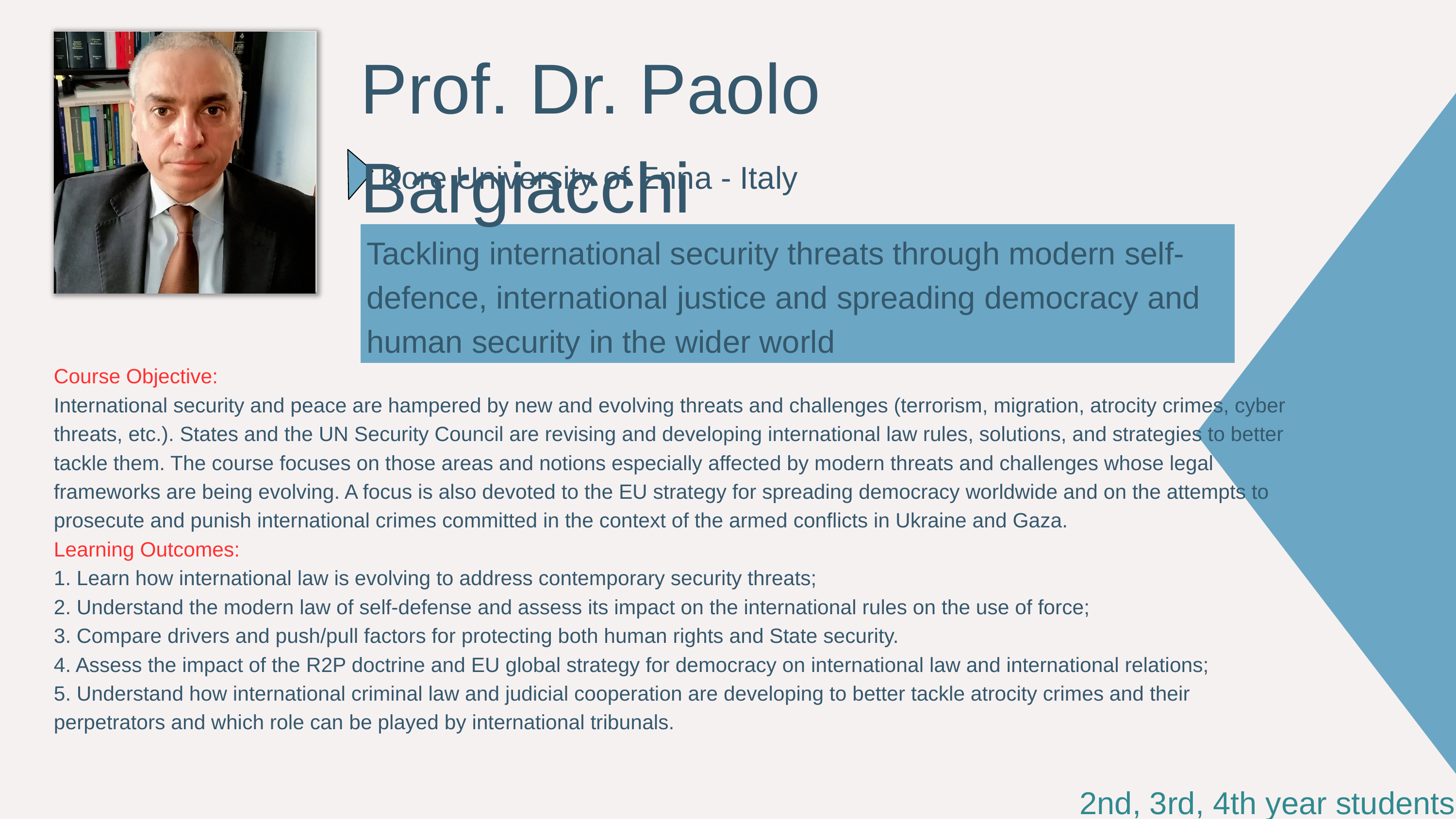

Prof. Dr. Paolo Bargiacchi

Kore University of Enna - Italy

Tackling international security threats through modern self-defence, international justice and spreading democracy and human security in the wider world
Course Objective:
International security and peace are hampered by new and evolving threats and challenges (terrorism, migration, atrocity crimes, cyber threats, etc.). States and the UN Security Council are revising and developing international law rules, solutions, and strategies to better tackle them. The course focuses on those areas and notions especially affected by modern threats and challenges whose legal frameworks are being evolving. A focus is also devoted to the EU strategy for spreading democracy worldwide and on the attempts to prosecute and punish international crimes committed in the context of the armed conflicts in Ukraine and Gaza.
Learning Outcomes:
1. Learn how international law is evolving to address contemporary security threats;
2. Understand the modern law of self-defense and assess its impact on the international rules on the use of force;
3. Compare drivers and push/pull factors for protecting both human rights and State security.
4. Assess the impact of the R2P doctrine and EU global strategy for democracy on international law and international relations;
5. Understand how international criminal law and judicial cooperation are developing to better tackle atrocity crimes and their perpetrators and which role can be played by international tribunals.

2nd, 3rd, 4th year students